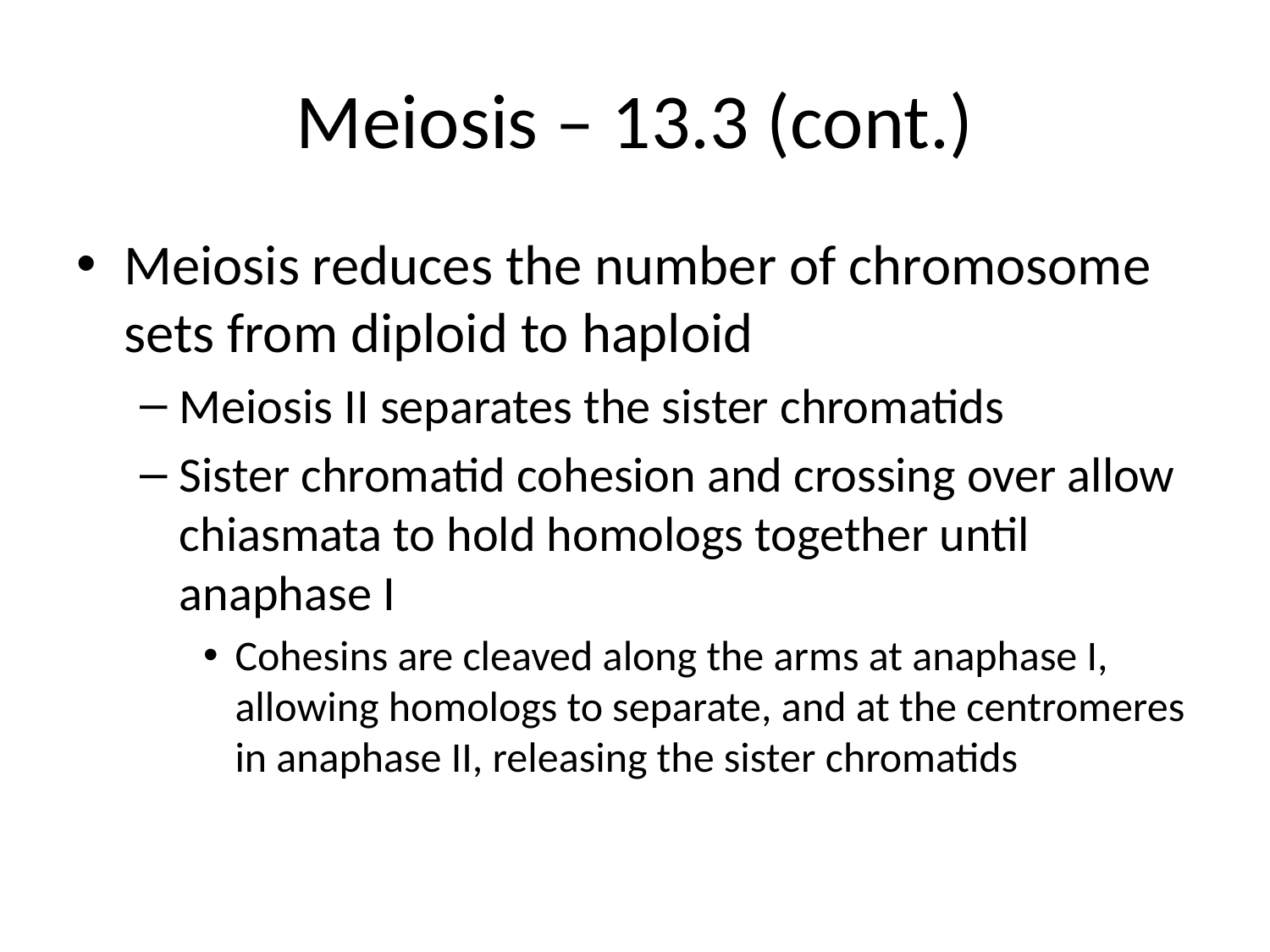

# Meiosis – 13.3 (cont.)
Meiosis reduces the number of chromosome sets from diploid to haploid
Meiosis II separates the sister chromatids
Sister chromatid cohesion and crossing over allow chiasmata to hold homologs together until anaphase I
Cohesins are cleaved along the arms at anaphase I, allowing homologs to separate, and at the centromeres in anaphase II, releasing the sister chromatids